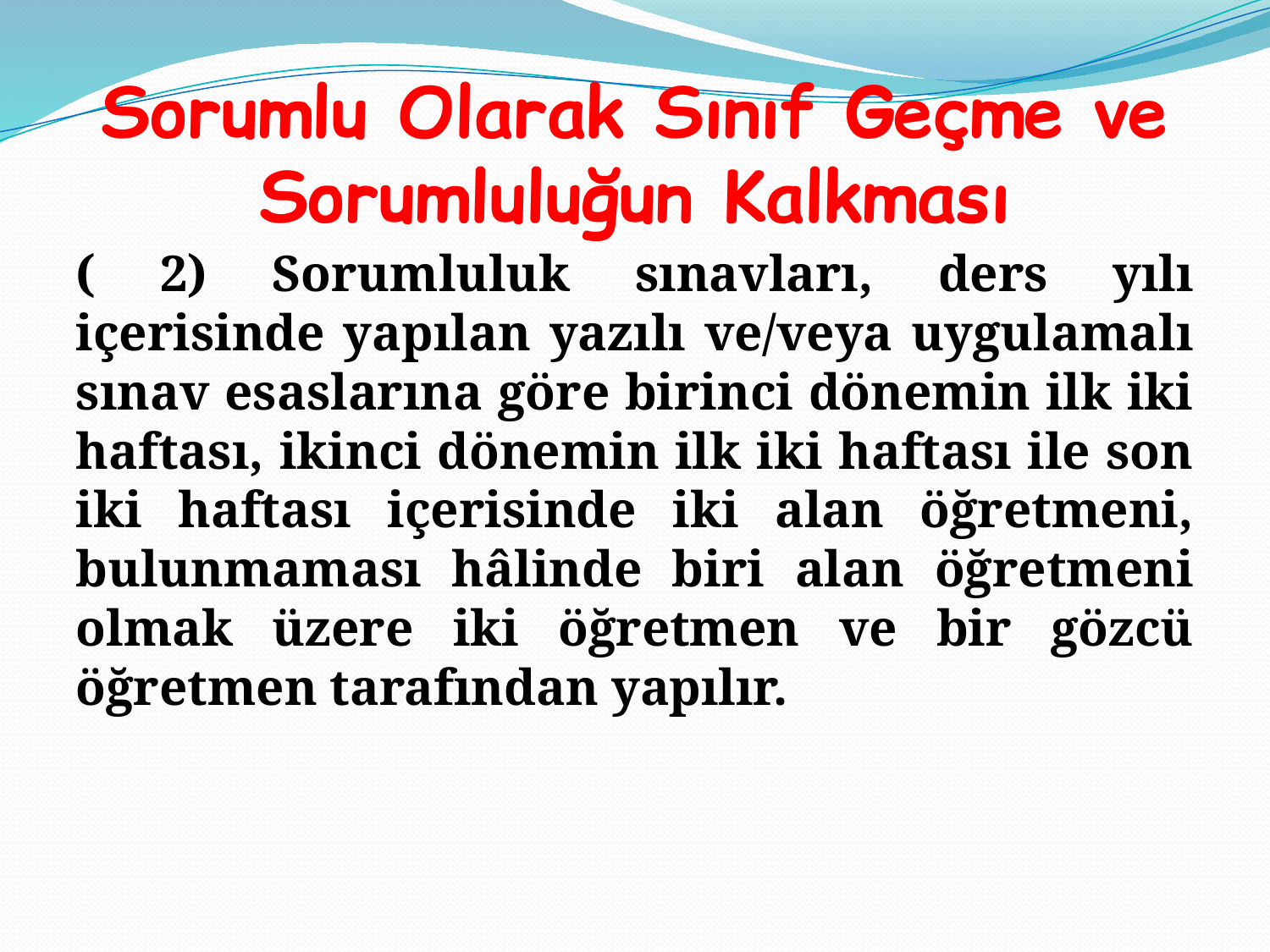

# Sorumlu Olarak Sınıf Geçme ve Sorumluluğun Kalkması
( 2) Sorumluluk sınavları, ders yılı içerisinde yapılan yazılı ve/veya uygulamalı sınav esaslarına göre birinci dönemin ilk iki haftası, ikinci dönemin ilk iki haftası ile son iki haftası içerisinde iki alan öğretmeni, bulunmaması hâlinde biri alan öğretmeni olmak üzere iki öğretmen ve bir gözcü öğretmen tarafından yapılır.